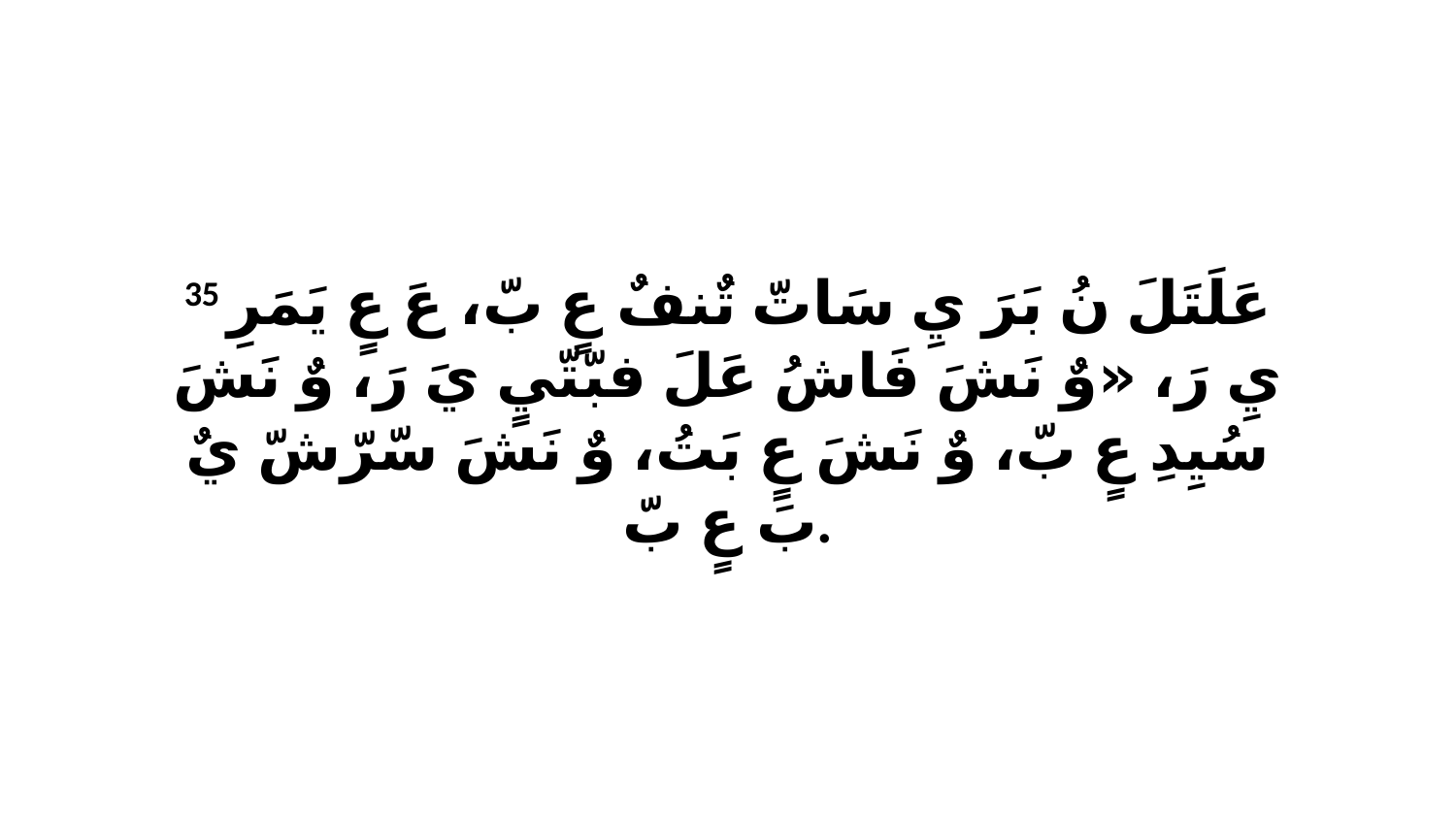

35 عَلَتَلَ نُ بَرَ يِ سَاتّ تٌنفٌ عٍ بّ، عَ عٍ يَمَرِ يِ رَ، «وٌ نَشَ فَاشُ عَلَ فبّتّيٍ يَ رَ، وٌ نَشَ سُيِدِ عٍ بّ، وٌ نَشَ عٍ بَتُ، وٌ نَشَ سّرّشّ يٌ بَ عٍ بّ.